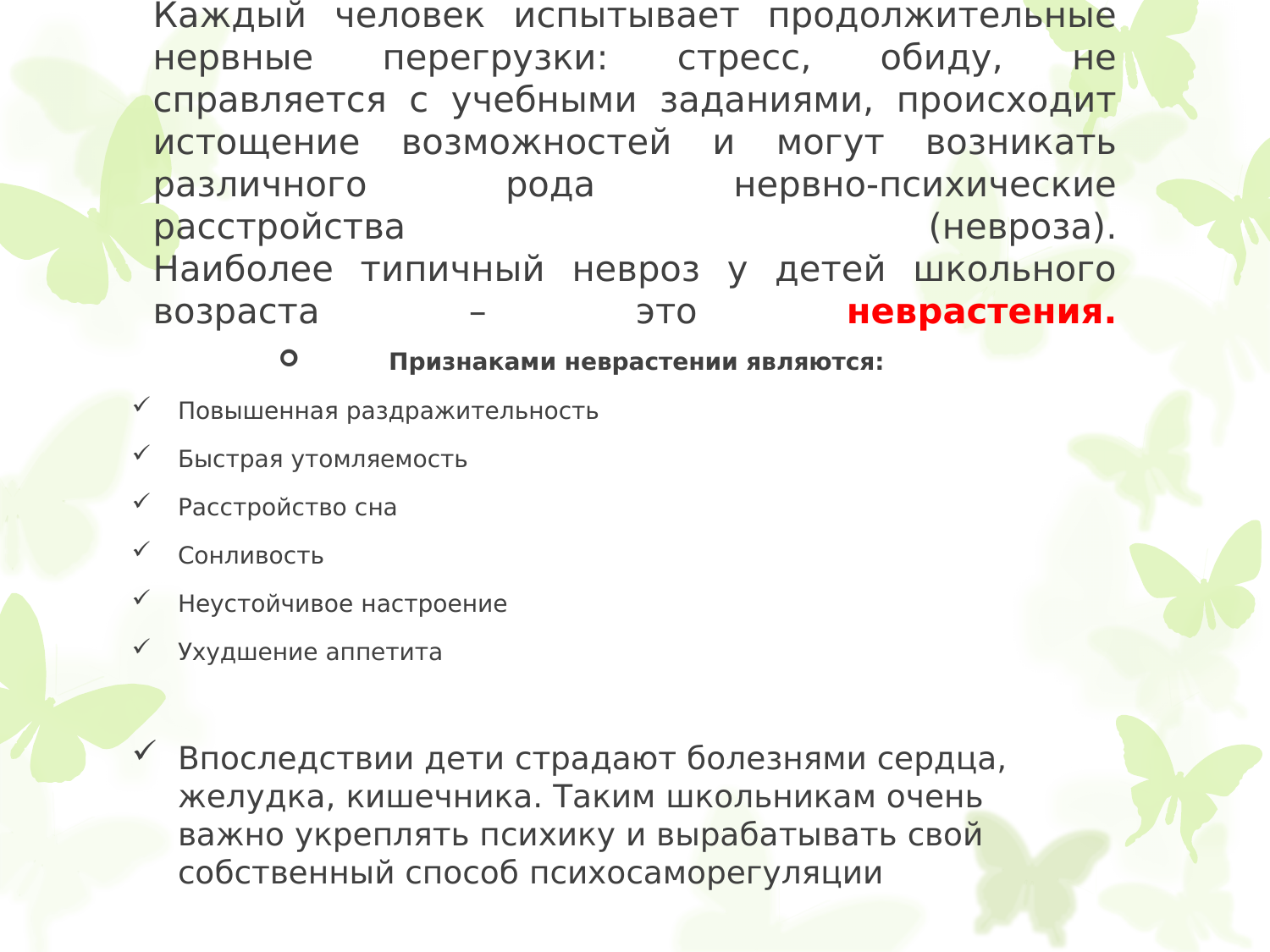

# Каждый человек испытывает продолжительные нервные перегрузки: стресс, обиду, не справляется с учебными заданиями, происходит истощение возможностей и могут возникать различного рода нервно-психические расстройства (невроза). Наиболее типичный невроз у детей школьного возраста – это неврастения.
Признаками неврастении являются:
Повышенная раздражительность
Быстрая утомляемость
Расстройство сна
Сонливость
Неустойчивое настроение
Ухудшение аппетита

Впоследствии дети страдают болезнями сердца, желудка, кишечника. Таким школьникам очень важно укреплять психику и вырабатывать свой собственный способ психосаморегуляции